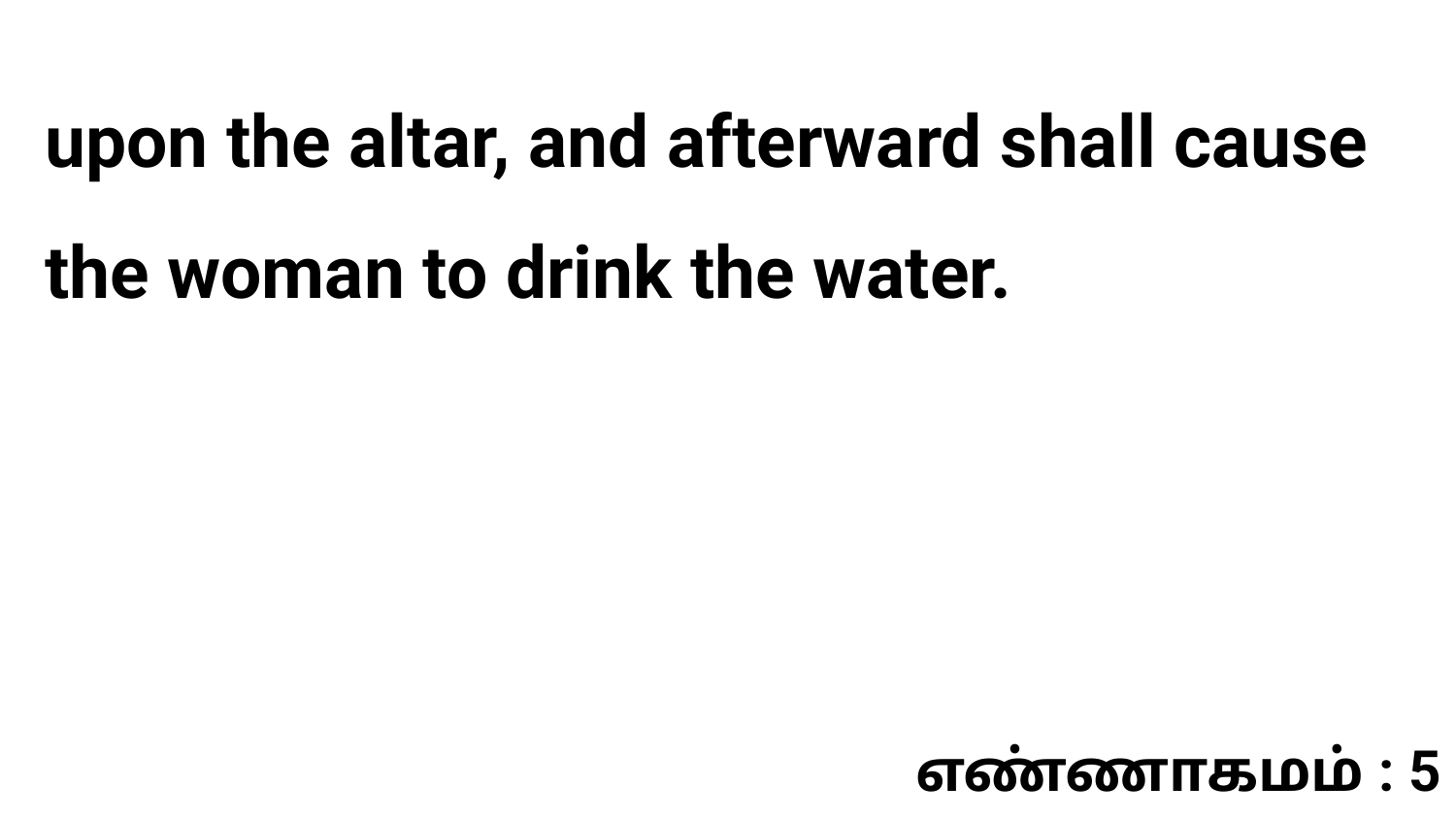

upon the altar, and afterward shall cause the woman to drink the water.
எண்ணாகமம் : 5